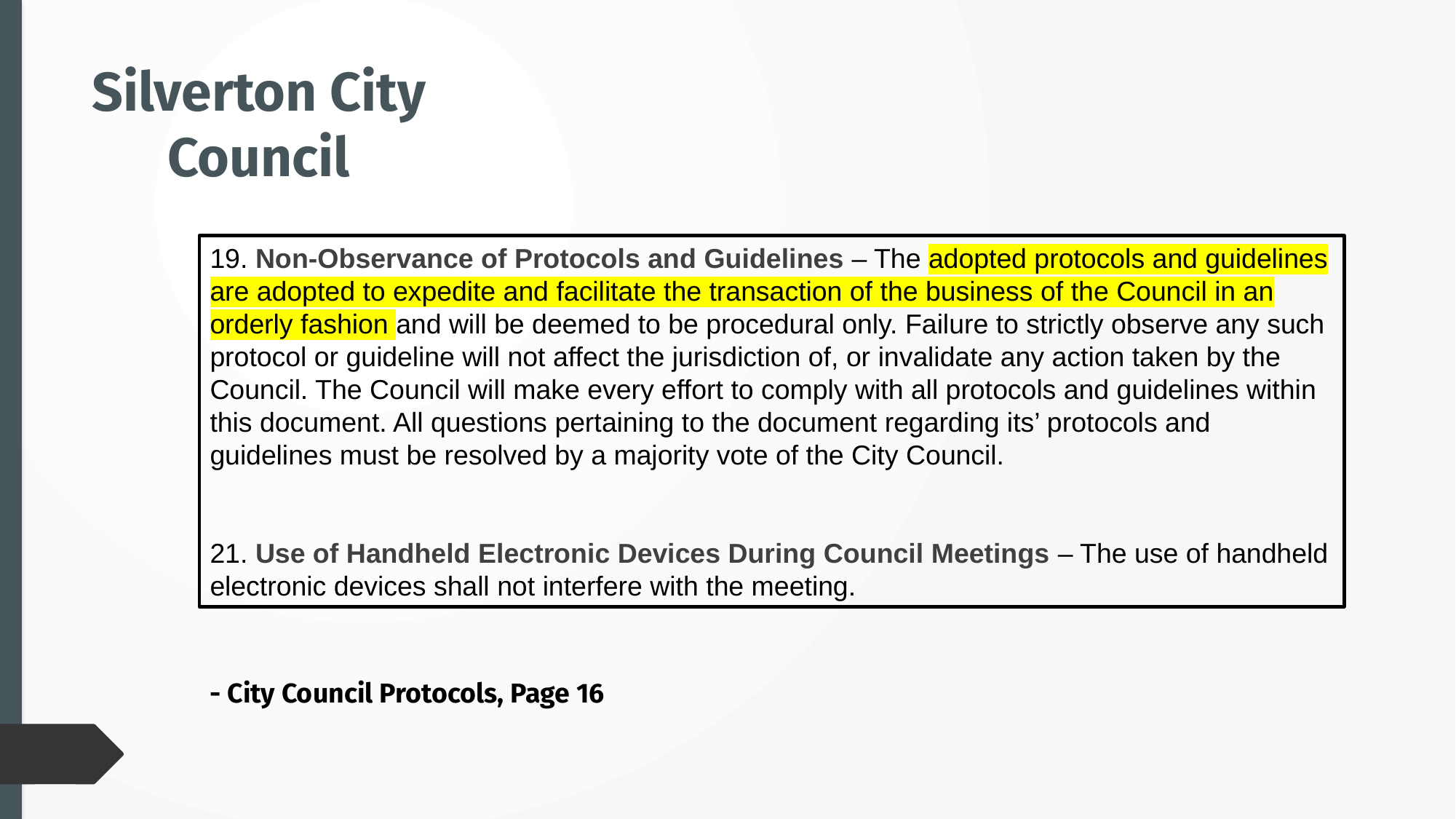

# Silverton City Council
19. Non-Observance of Protocols and Guidelines – The adopted protocols and guidelines are adopted to expedite and facilitate the transaction of the business of the Council in an orderly fashion and will be deemed to be procedural only. Failure to strictly observe any such protocol or guideline will not affect the jurisdiction of, or invalidate any action taken by the Council. The Council will make every effort to comply with all protocols and guidelines within this document. All questions pertaining to the document regarding its’ protocols and guidelines must be resolved by a majority vote of the City Council.

21. Use of Handheld Electronic Devices During Council Meetings – The use of handheld electronic devices shall not interfere with the meeting.
- City Council Protocols, Page 16